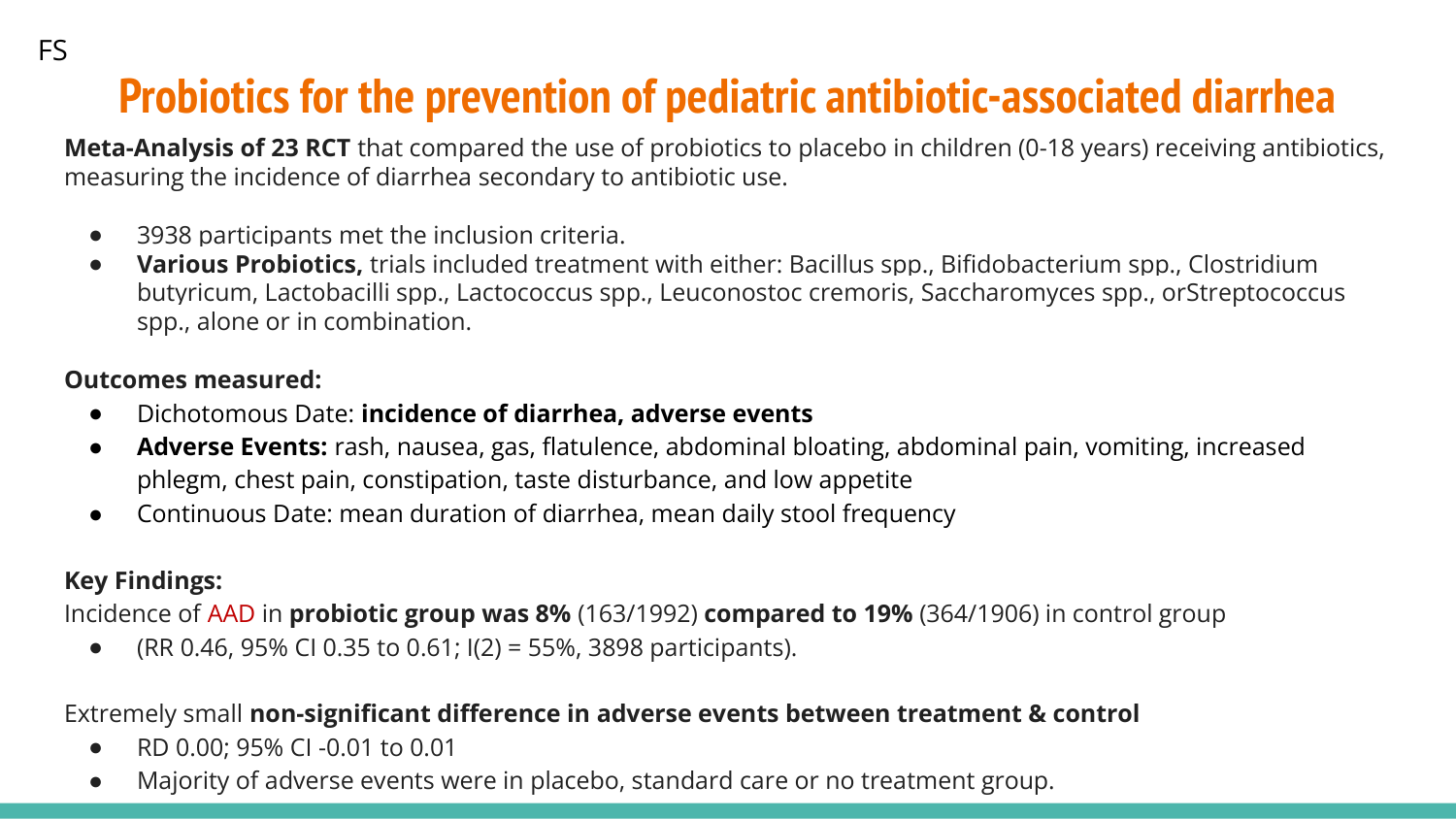

FS
# Probiotics for the prevention of pediatric antibiotic-associated diarrhea

Meta-Analysis of 23 RCT that compared the use of probiotics to placebo in children (0-18 years) receiving antibiotics, measuring the incidence of diarrhea secondary to antibiotic use.

3938 participants met the inclusion criteria.
Various Probiotics, trials included treatment with either: Bacillus spp., Bifidobacterium spp., Clostridium butyricum, Lactobacilli spp., Lactococcus spp., Leuconostoc cremoris, Saccharomyces spp., orStreptococcus spp., alone or in combination.

Outcomes measured:
Dichotomous Date: incidence of diarrhea, adverse events
Adverse Events: rash, nausea, gas, flatulence, abdominal bloating, abdominal pain, vomiting, increased phlegm, chest pain, constipation, taste disturbance, and low appetite
Continuous Date: mean duration of diarrhea, mean daily stool frequency

Key Findings:
Incidence of AAD in probiotic group was 8% (163/1992) compared to 19% (364/1906) in control group
(RR 0.46, 95% CI 0.35 to 0.61; I(2) = 55%, 3898 participants).

Extremely small non-significant difference in adverse events between treatment & control
RD 0.00; 95% CI -0.01 to 0.01
Majority of adverse events were in placebo, standard care or no treatment group.